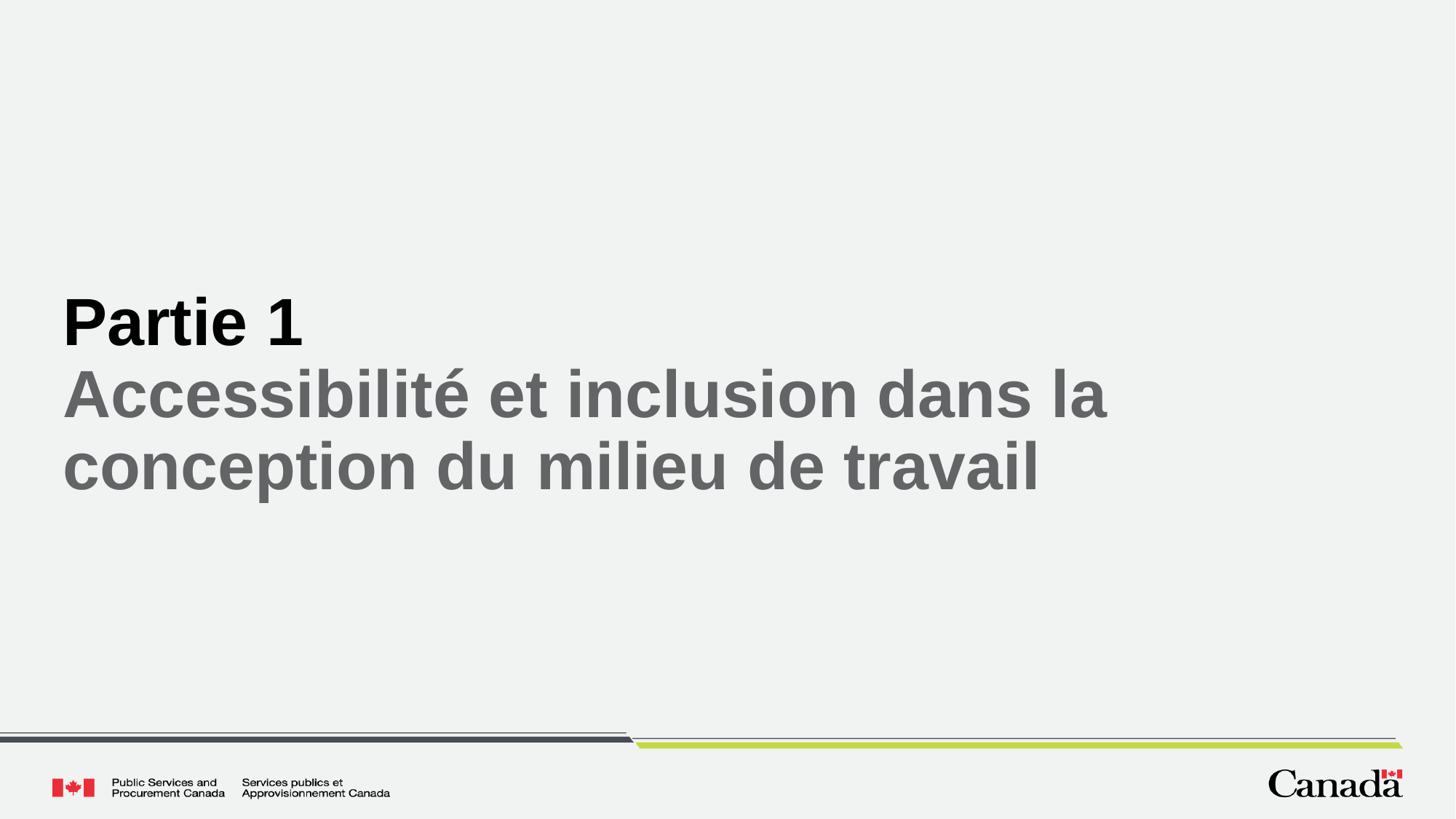

# Partie 1 Accessibilité et inclusion dans la conception du milieu de travail